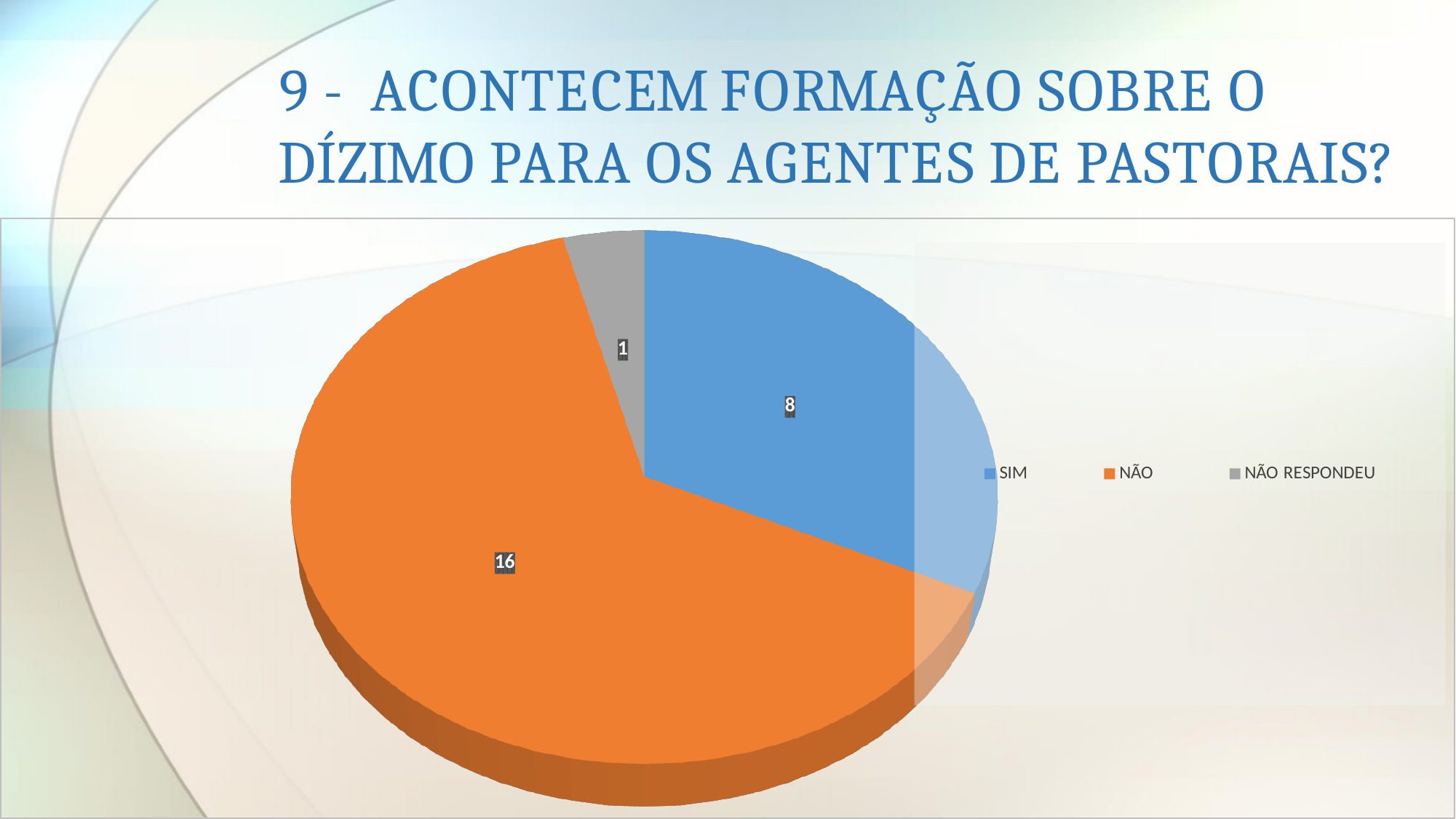

# 9 -  ACONTECEM FORMAÇÃO SOBRE O DÍZIMO PARA OS AGENTES DE PASTORAIS?

[unsupported chart]